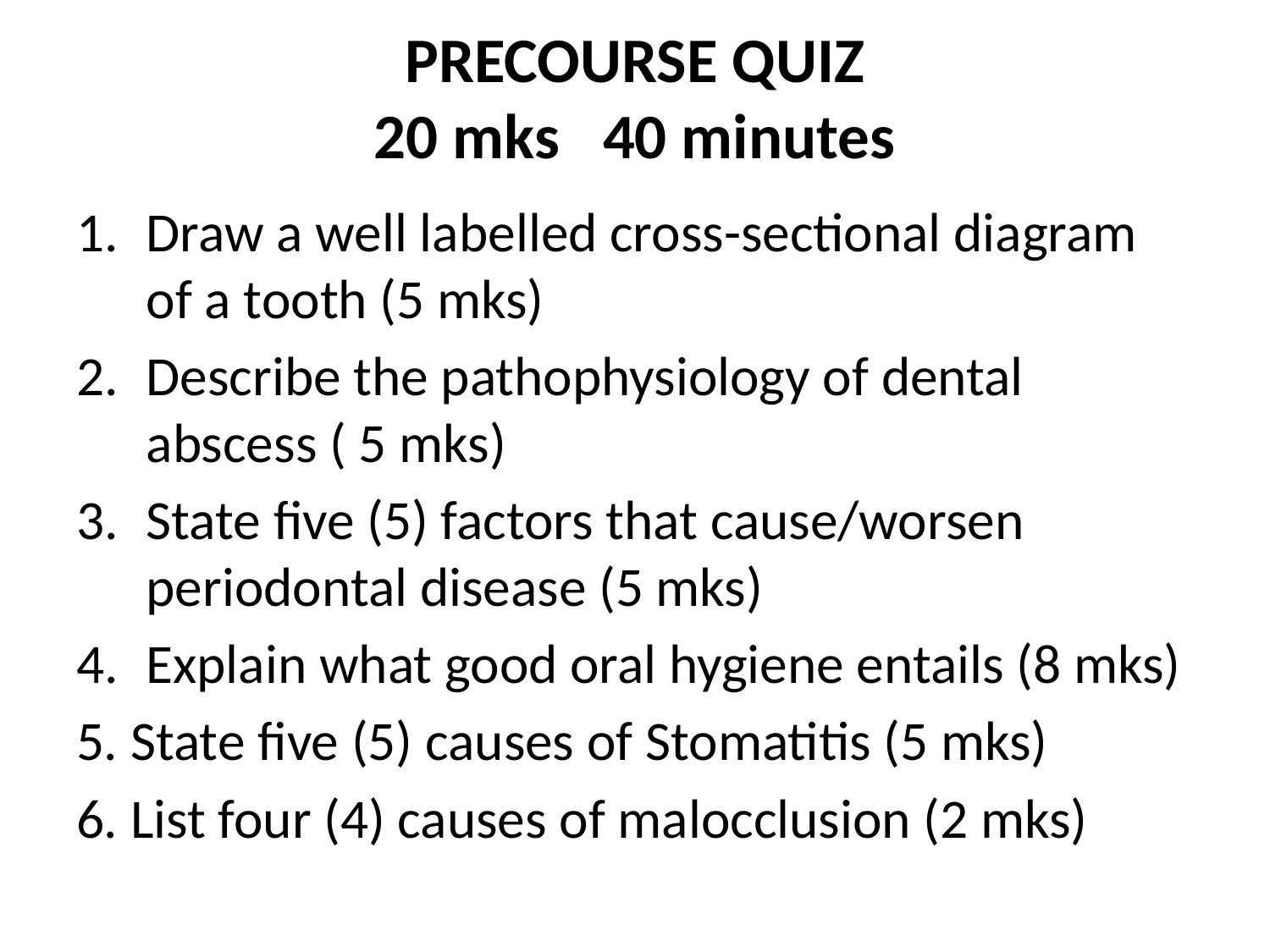

# PRECOURSE QUIZ 20 mks   40 minutes
Draw a well labelled cross-sectional diagram of a tooth (5 mks)
Describe the pathophysiology of dental abscess ( 5 mks)
State five (5) factors that cause/worsen periodontal disease (5 mks)
Explain what good oral hygiene entails (8 mks)
5. State five (5) causes of Stomatitis (5 mks)
6. List four (4) causes of malocclusion (2 mks)